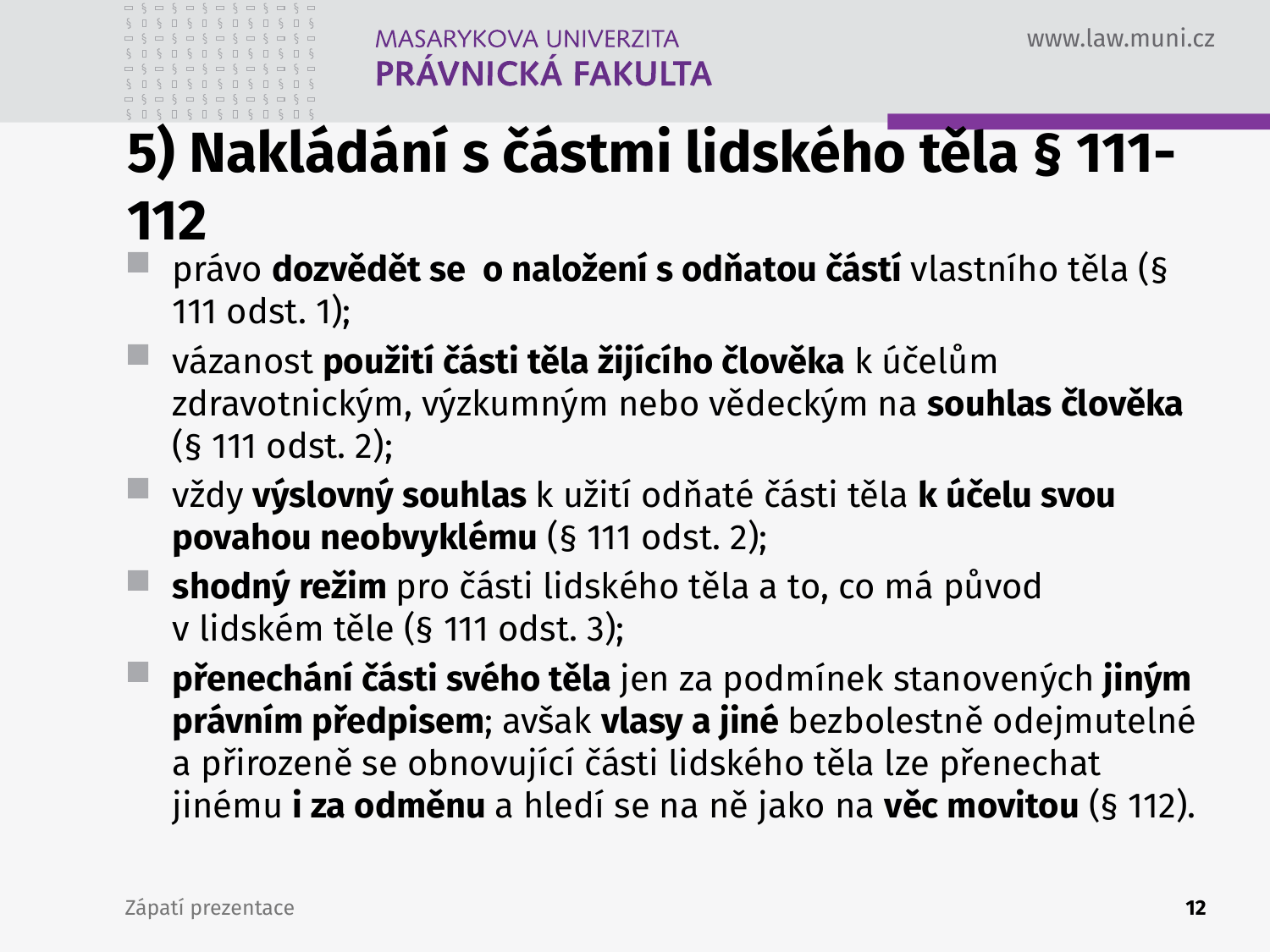

# 5) Nakládání s částmi lidského těla § 111-112
právo dozvědět se  o naložení s odňatou částí vlastního těla (§ 111 odst. 1);
vázanost použití části těla žijícího člověka k účelům zdravotnickým, výzkumným nebo vědeckým na souhlas člověka (§ 111 odst. 2);
vždy výslovný souhlas k užití odňaté části těla k účelu svou povahou neobvyklému (§ 111 odst. 2);
shodný režim pro části lidského těla a to, co má původ v lidském těle (§ 111 odst. 3);
přenechání části svého těla jen za podmínek stanovených jiným právním předpisem; avšak vlasy a jiné bezbolestně odejmutelné a přirozeně se obnovující části lidského těla lze přenechat jinému i za odměnu a hledí se na ně jako na věc movitou (§ 112).

Zápatí prezentace
12